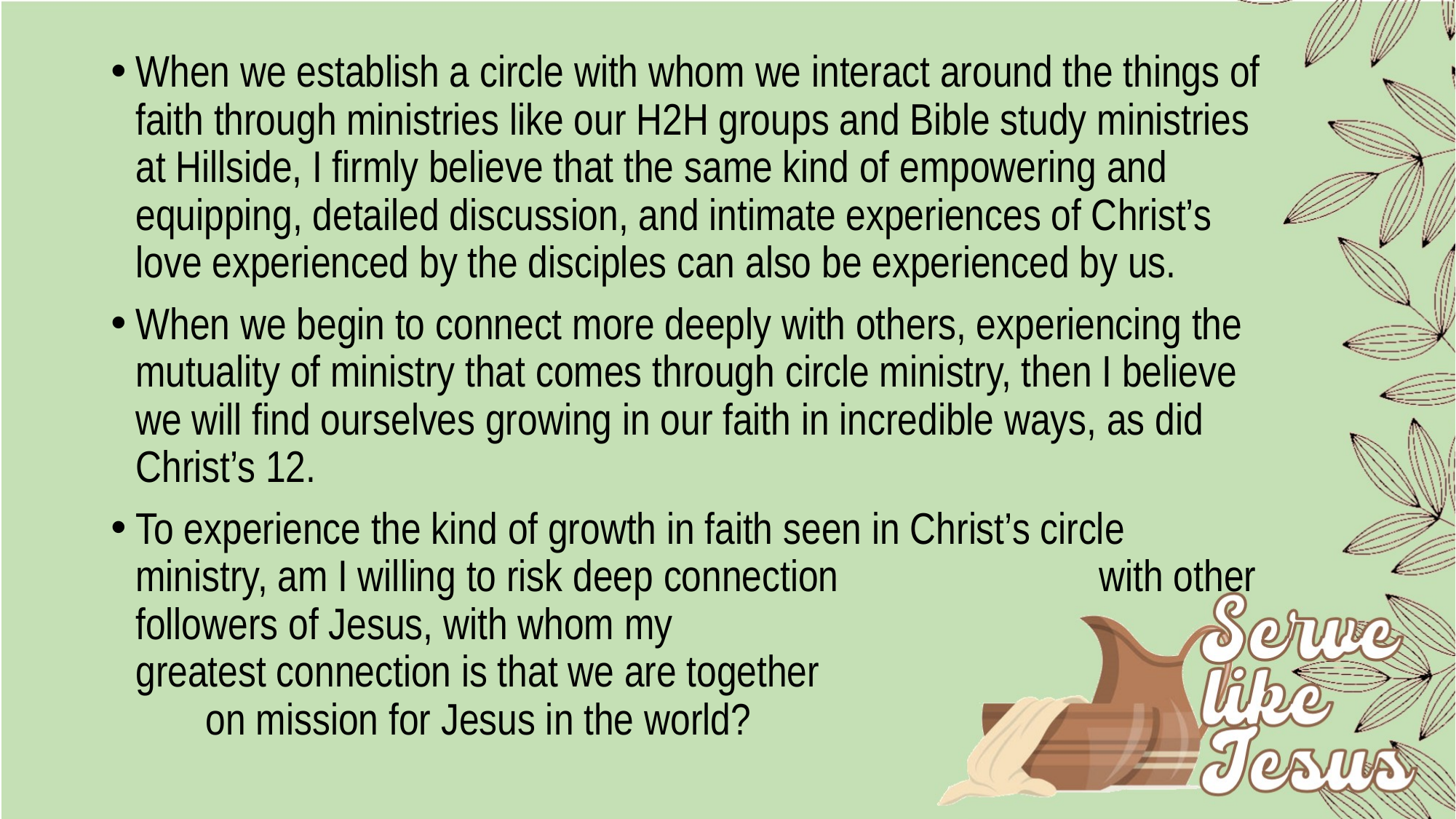

When we establish a circle with whom we interact around the things of faith through ministries like our H2H groups and Bible study ministries at Hillside, I firmly believe that the same kind of empowering and equipping, detailed discussion, and intimate experiences of Christ’s love experienced by the disciples can also be experienced by us.
When we begin to connect more deeply with others, experiencing the mutuality of ministry that comes through circle ministry, then I believe we will find ourselves growing in our faith in incredible ways, as did Christ’s 12.
To experience the kind of growth in faith seen in Christ’s circle ministry, am I willing to risk deep connection                          with other followers of Jesus, with whom my                                                greatest connection is that we are together                                                    on mission for Jesus in the world?